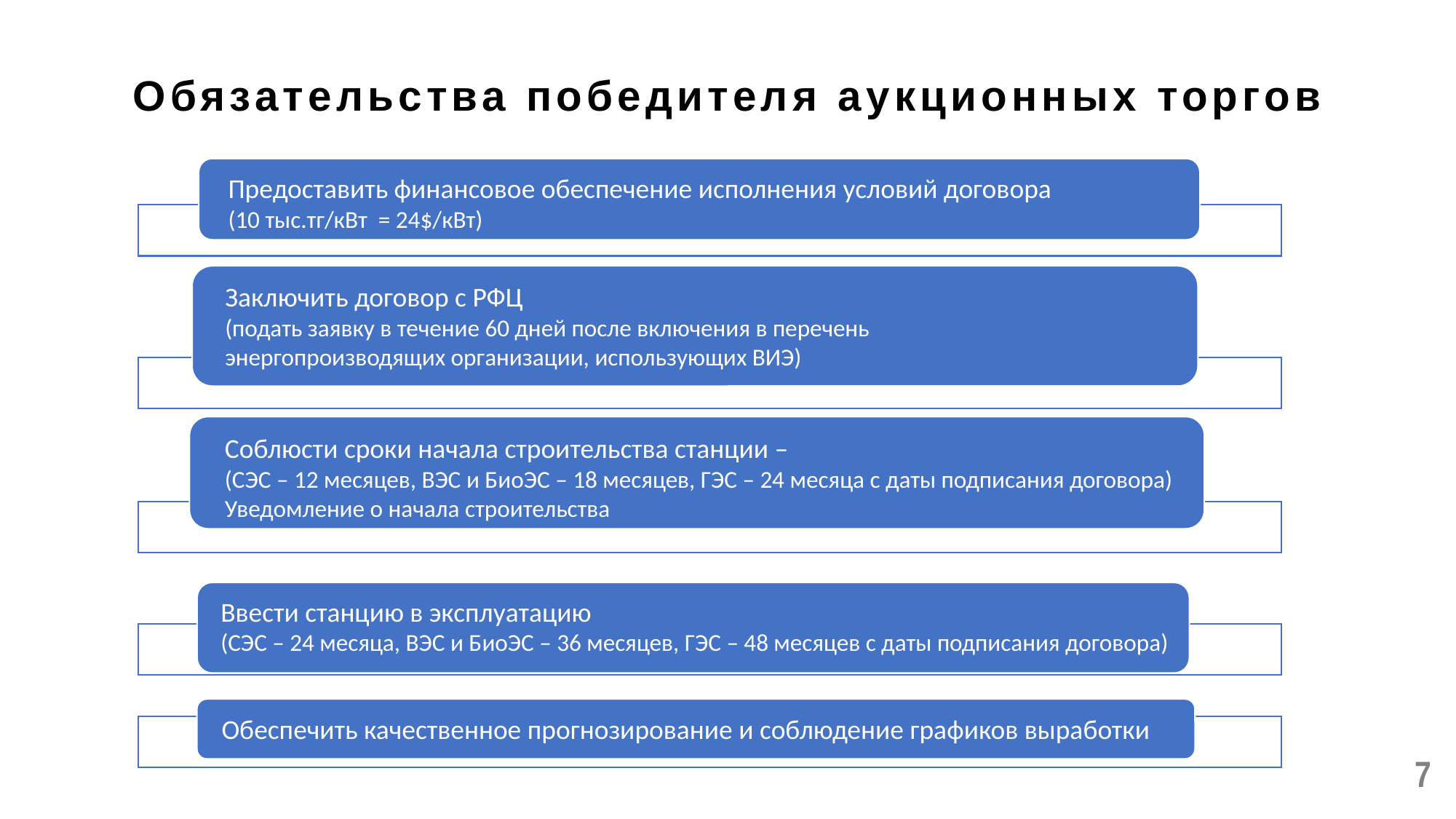

# Обязательства победителя аукционных торгов

Предоставить финансовое обеспечение исполнения условий договора
(10 тыс.тг/кВт  = 24$/кВт)
Заключить договор с РФЦ
(подать заявку в течение 60 дней после включения в перечень
энергопроизводящих организации, использующих ВИЭ)
Соблюсти сроки начала строительства станции –
(СЭС – 12 месяцев, ВЭС и БиоЭС – 18 месяцев, ГЭС – 24 месяца с даты подписания договора)
Уведомление о начала строительства
Ввести станцию в эксплуатацию
(СЭС – 24 месяца, ВЭС и БиоЭС – 36 месяцев, ГЭС – 48 месяцев с даты подписания договора)
Обеспечить качественное прогнозирование и соблюдение графиков выработки
7